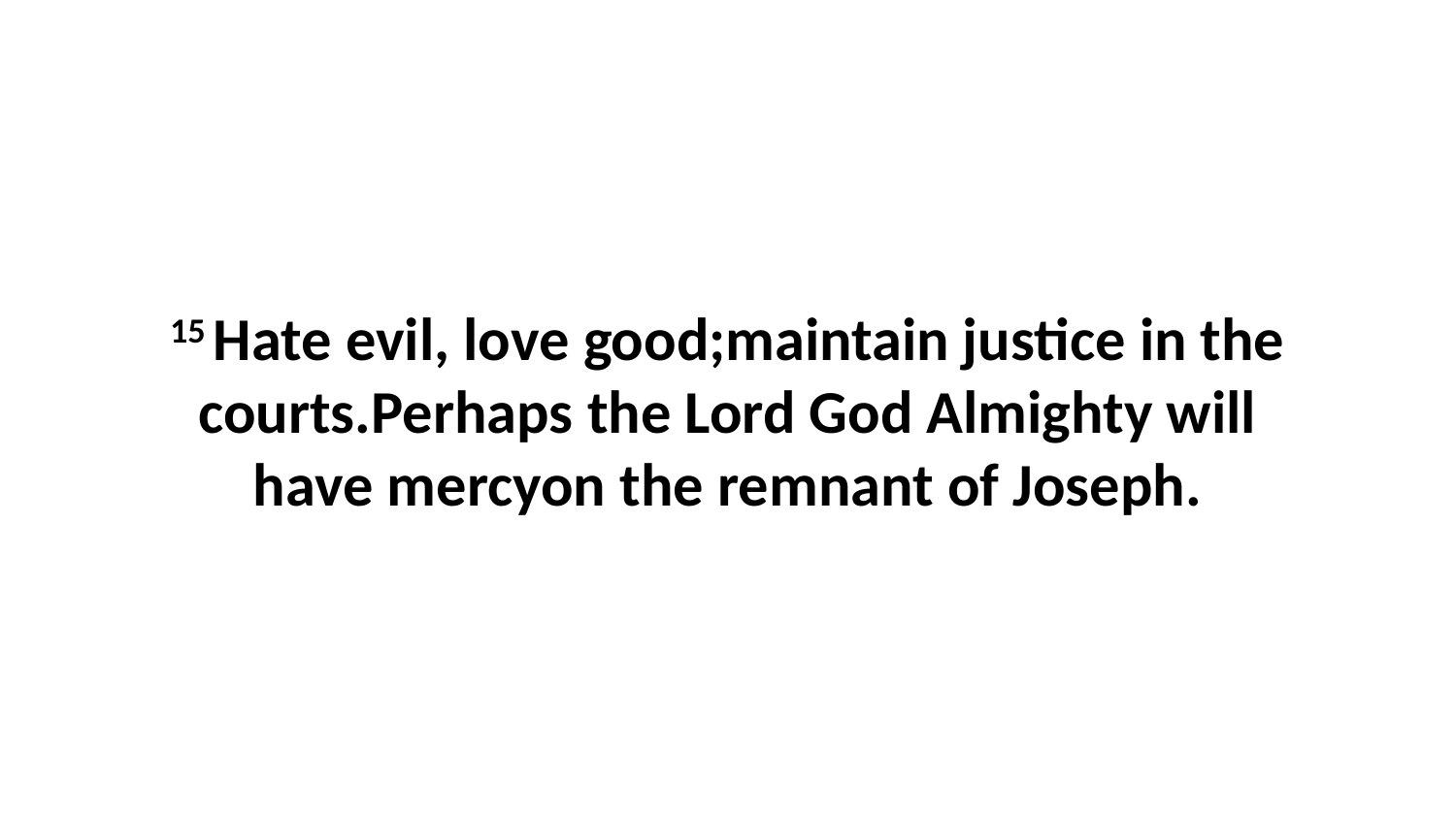

15 Hate evil, love good;maintain justice in the courts.Perhaps the Lord God Almighty will have mercyon the remnant of Joseph.